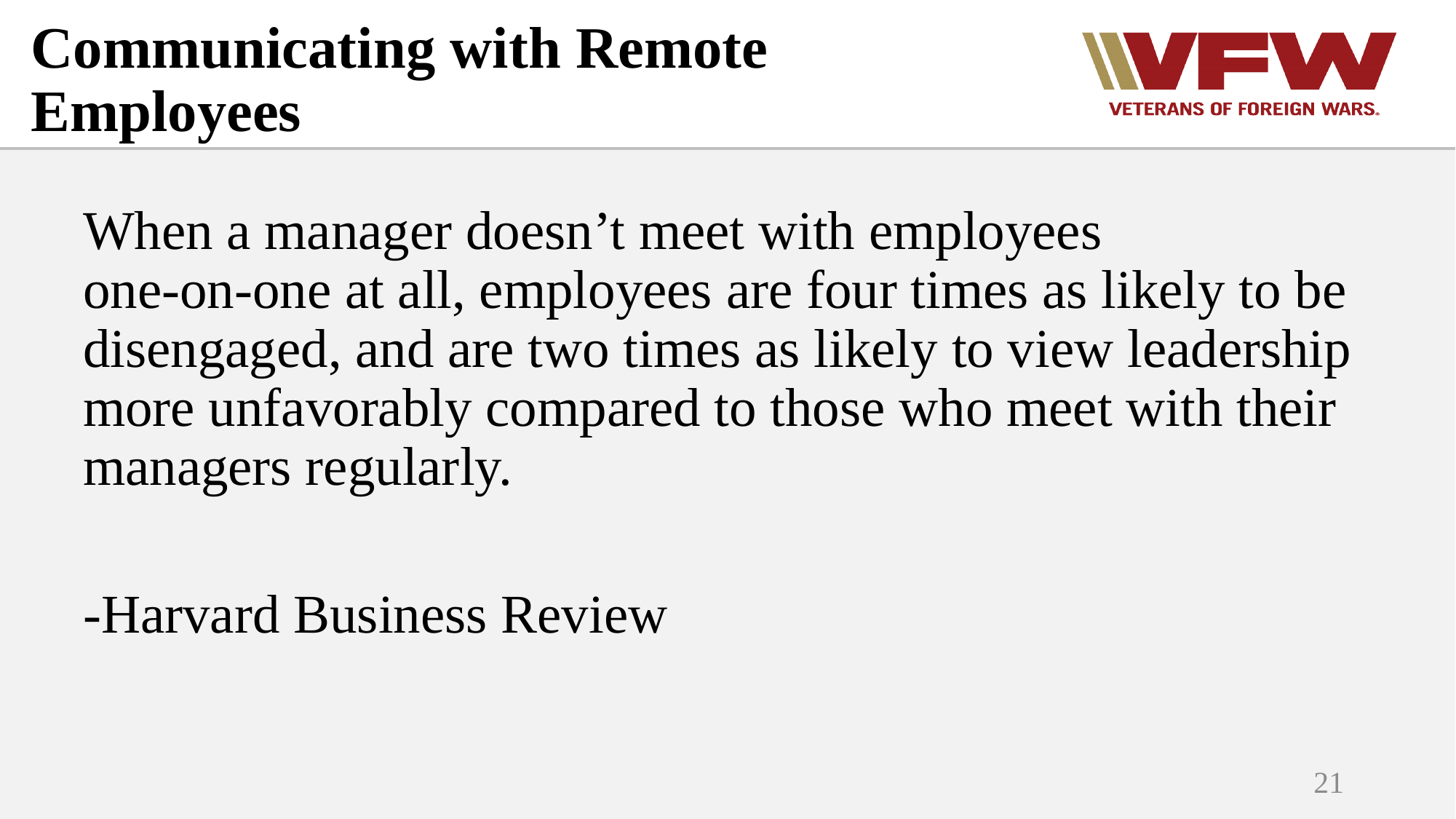

# Communicating with Remote Employees
When a manager doesn’t meet with employees
one-on-one at all, employees are four times as likely to be disengaged, and are two times as likely to view leadership more unfavorably compared to those who meet with their managers regularly.

-Harvard Business Review

21